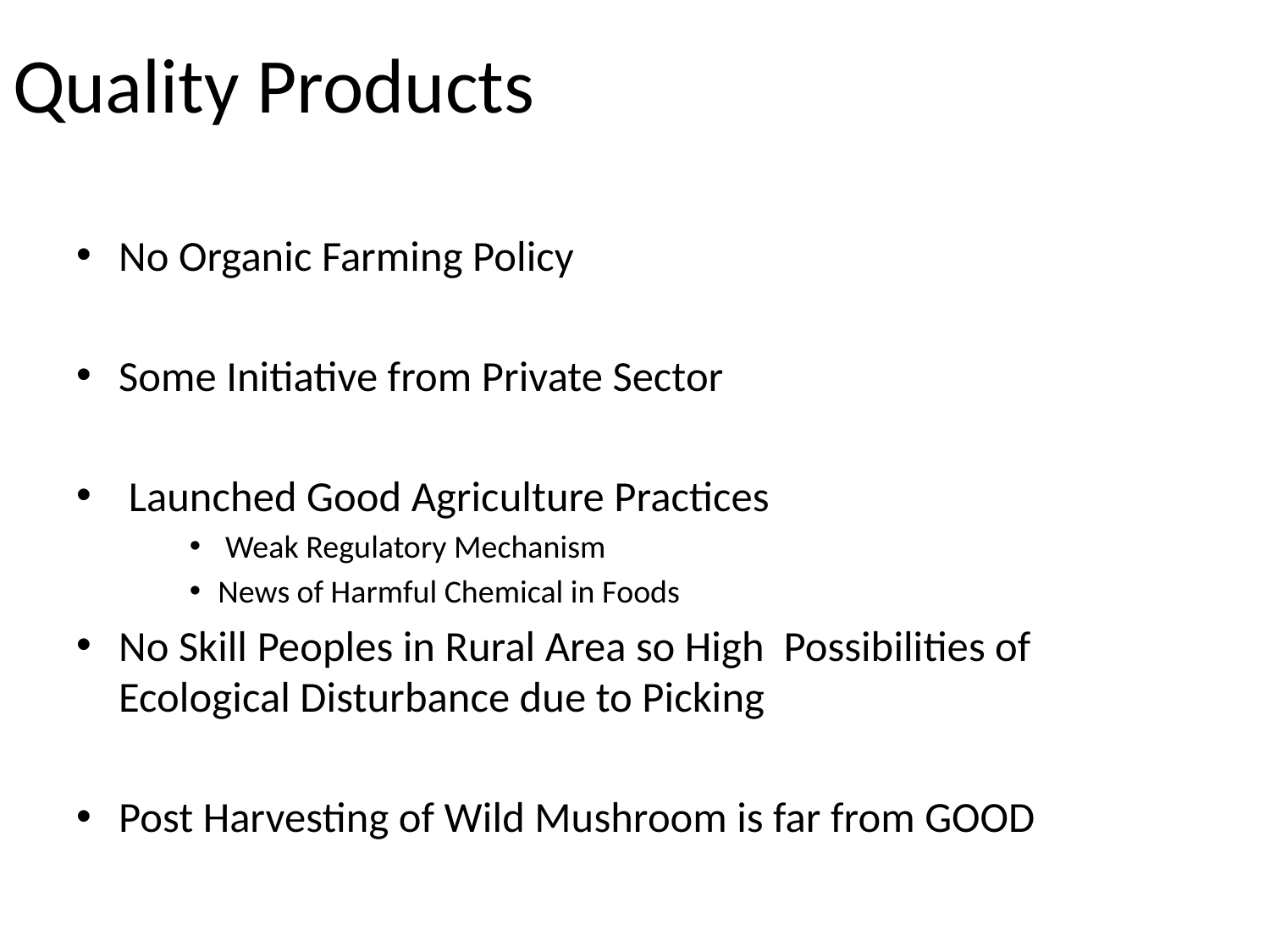

# Quality Products
No Organic Farming Policy

Some Initiative from Private Sector

 Launched Good Agriculture Practices
 Weak Regulatory Mechanism
News of Harmful Chemical in Foods
No Skill Peoples in Rural Area so High  Possibilities of Ecological Disturbance due to Picking

Post Harvesting of Wild Mushroom is far from GOOD